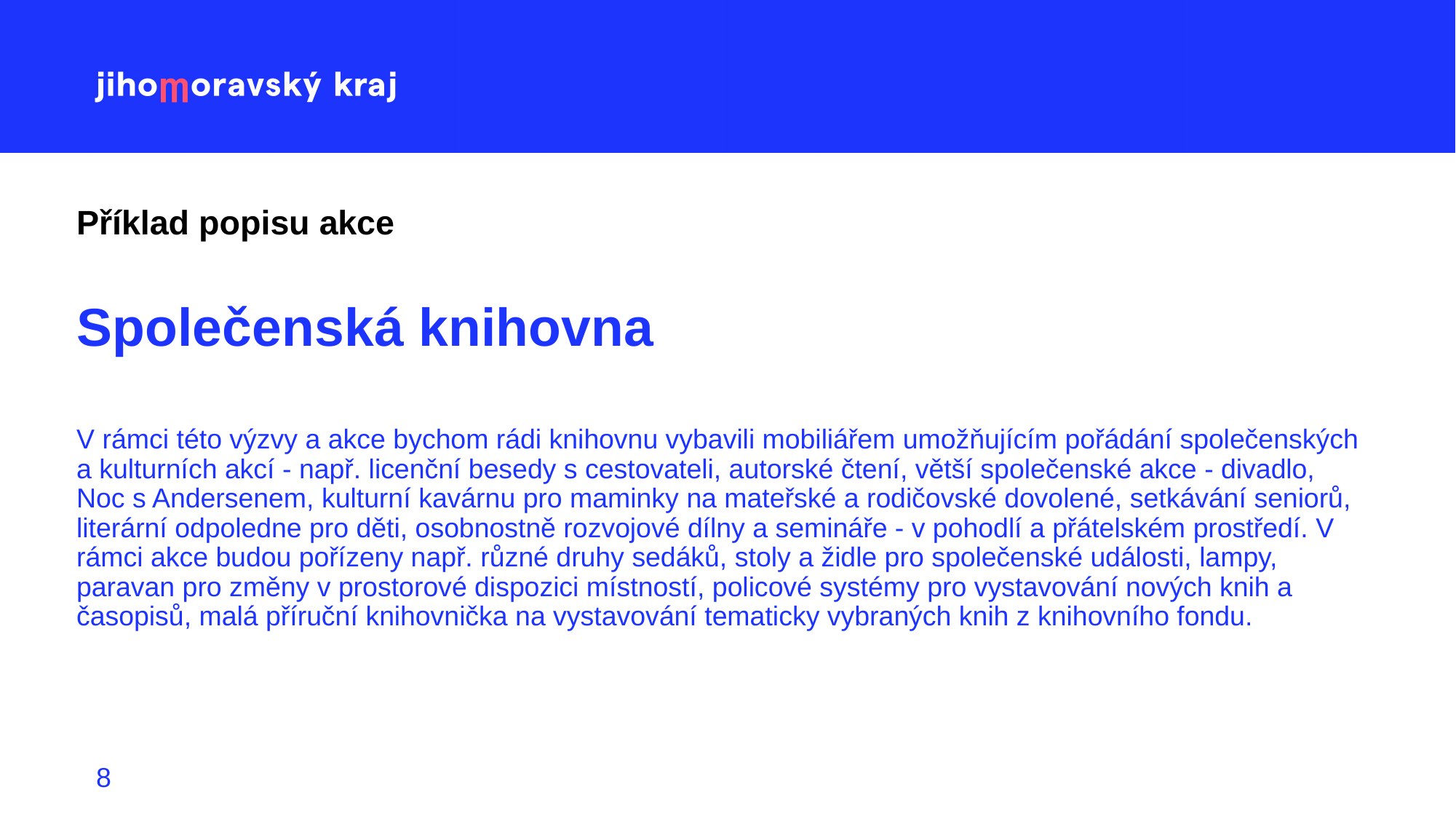

# Příklad popisu akce Společenská knihovna
V rámci této výzvy a akce bychom rádi knihovnu vybavili mobiliářem umožňujícím pořádání společenských a kulturních akcí - např. licenční besedy s cestovateli, autorské čtení, větší společenské akce - divadlo, Noc s Andersenem, kulturní kavárnu pro maminky na mateřské a rodičovské dovolené, setkávání seniorů, literární odpoledne pro děti, osobnostně rozvojové dílny a semináře - v pohodlí a přátelském prostředí. V rámci akce budou pořízeny např. různé druhy sedáků, stoly a židle pro společenské události, lampy, paravan pro změny v prostorové dispozici místností, policové systémy pro vystavování nových knih a časopisů, malá příruční knihovnička na vystavování tematicky vybraných knih z knihovního fondu.